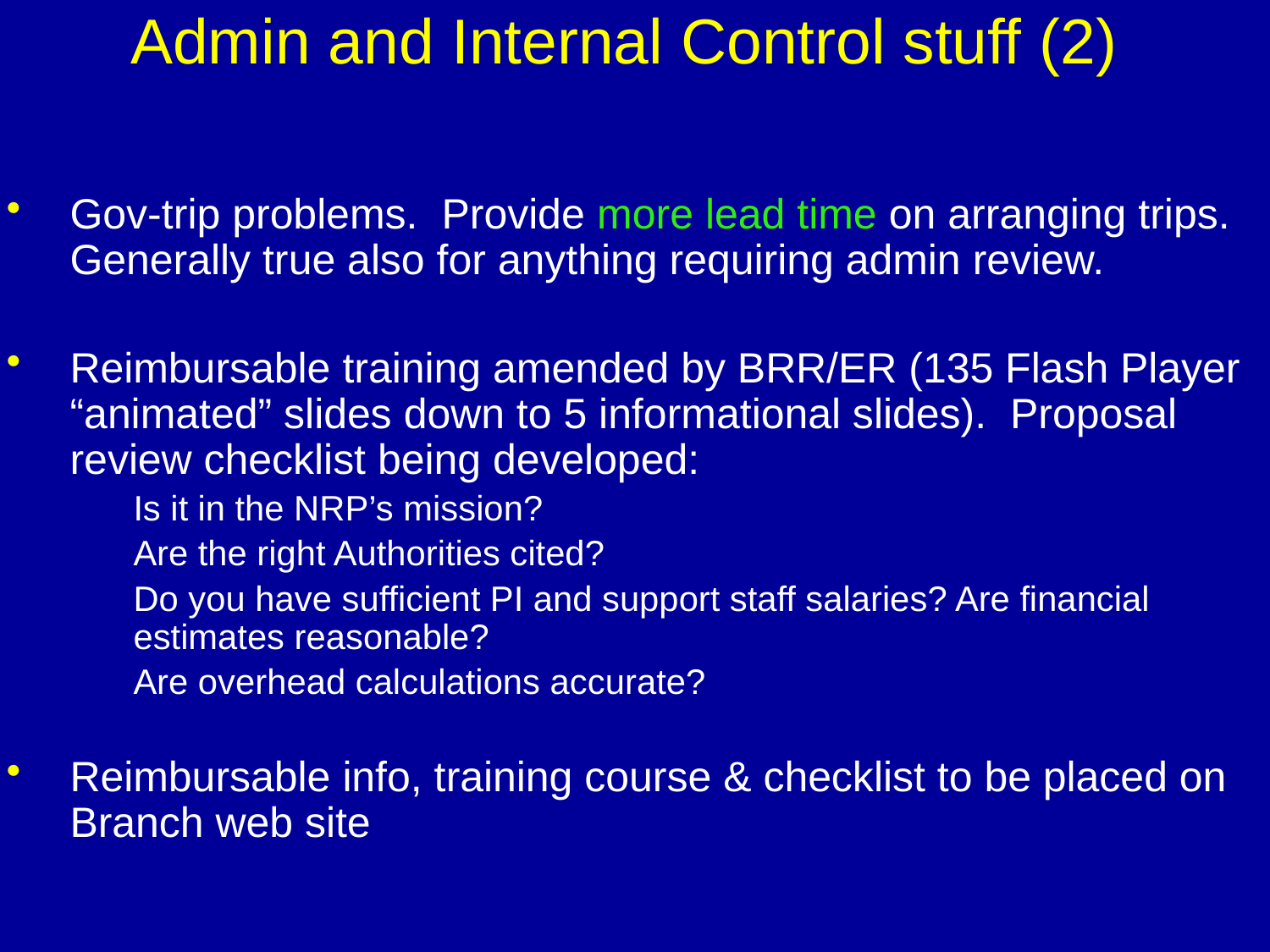

# Admin and Internal Control stuff (2)

Gov-trip problems.  Provide more lead time on arranging trips. Generally true also for anything requiring admin review.

Reimbursable training amended by BRR/ER (135 Flash Player “animated” slides down to 5 informational slides).  Proposal review checklist being developed:
Is it in the NRP’s mission?
Are the right Authorities cited?
Do you have sufficient PI and support staff salaries? Are financial estimates reasonable?
Are overhead calculations accurate?

Reimbursable info, training course & checklist to be placed on Branch web site